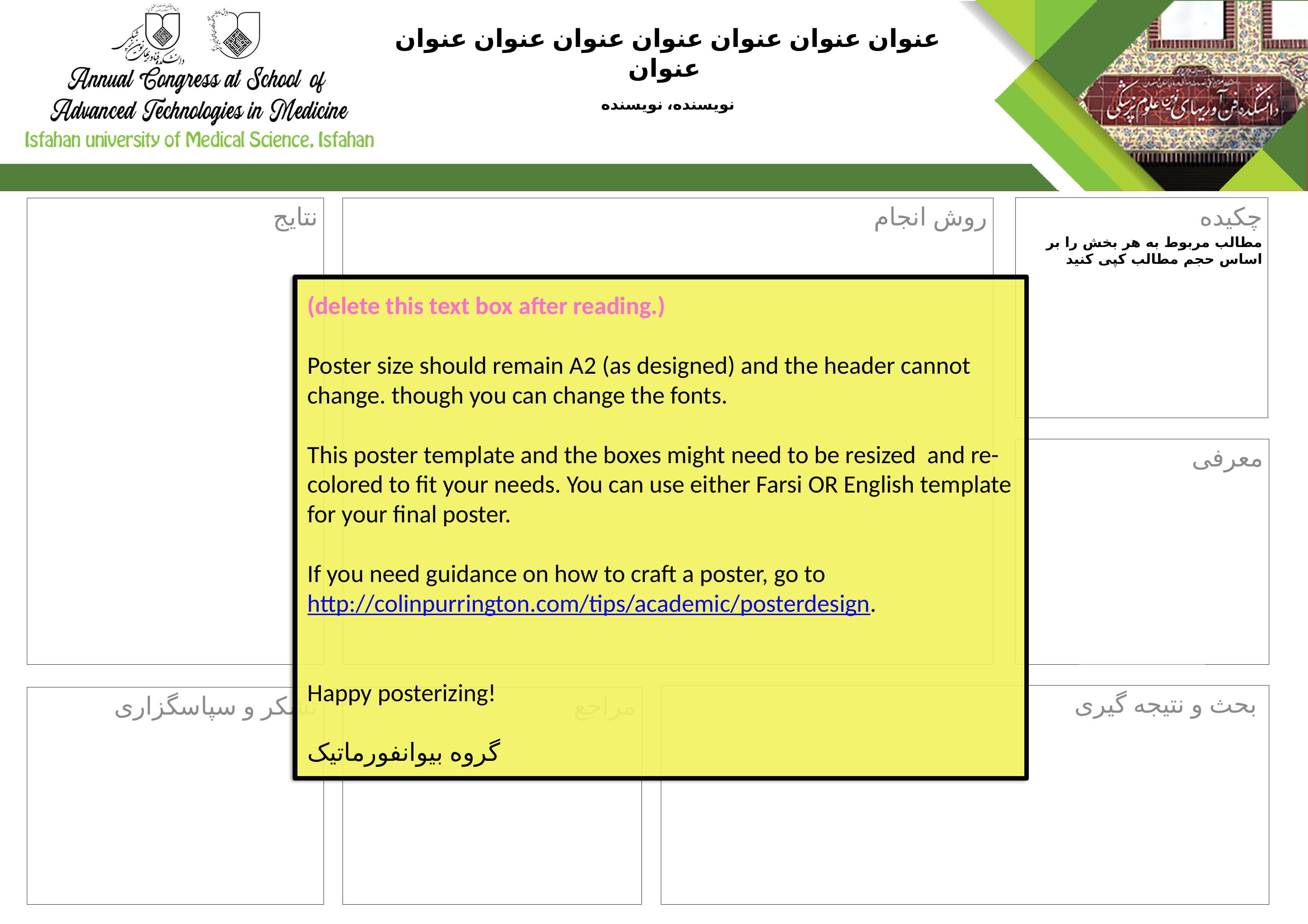

عنوان عنوان عنوان عنوان عنوان عنوان عنوان عنوان
نویسنده، نویسنده
نتایج
روش انجام
چکیده
مطالب مربوط به هر بخش را بر اساس حجم مطالب کپی کنید

(delete this text box after reading.)

Poster size should remain A2 (as designed) and the header cannot change. though you can change the fonts.

This poster template and the boxes might need to be resized  and re-colored to fit your needs. You can use either Farsi OR English template for your final poster.

If you need guidance on how to craft a poster, go to http://colinpurrington.com/tips/academic/posterdesign.

Happy posterizing!

گروه بیوانفورماتیک
معرفی

بحث و نتیجه گیری
تشکر و سپاسگزاری
مراجع